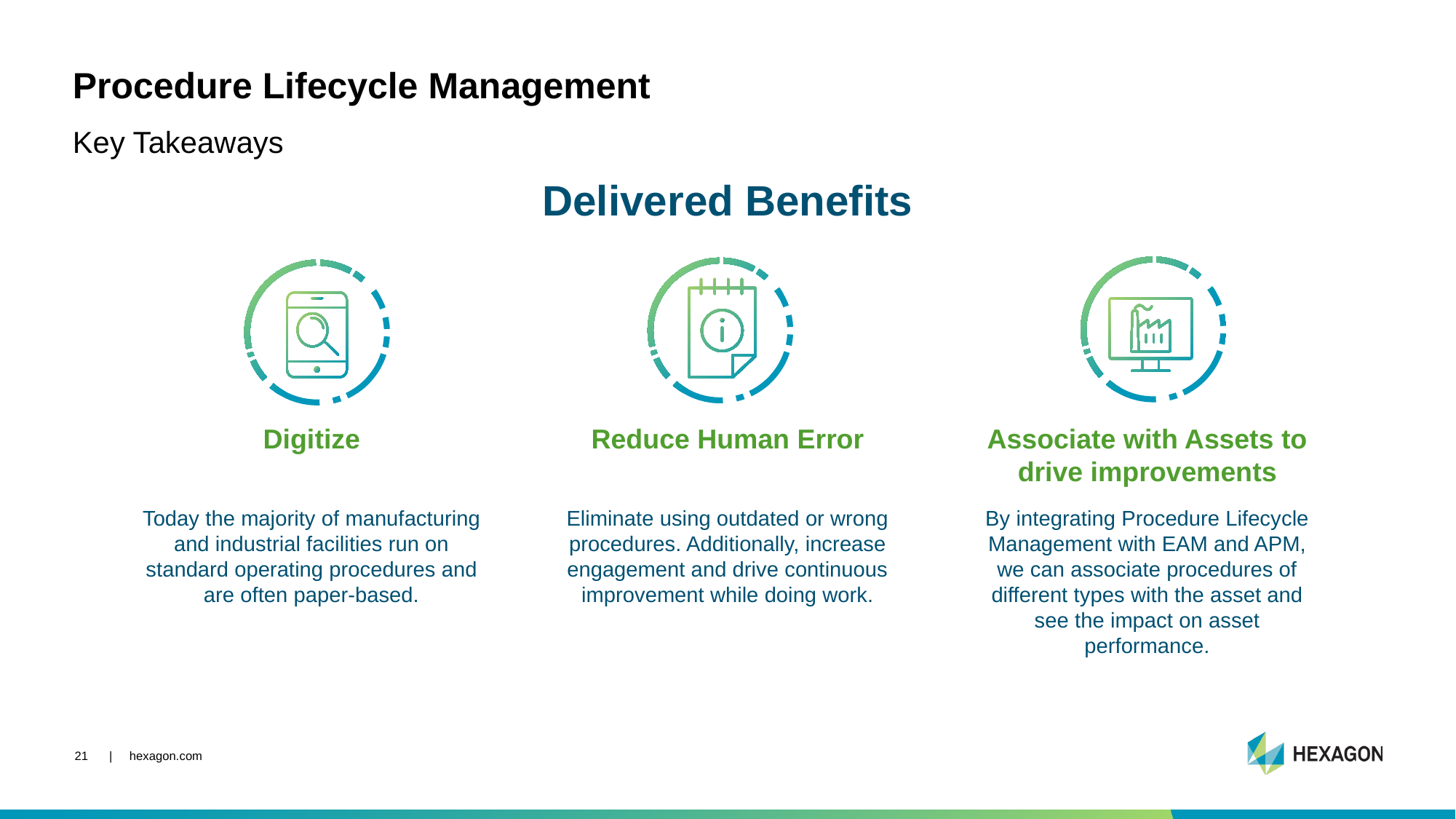

# Procedure Lifecycle Management
Key Takeaways
Delivered Benefits

Digitize
Reduce Human Error
Associate with Assets to drive improvements
Today the majority of manufacturing and industrial facilities run on standard operating procedures and are often paper-based.
Eliminate using outdated or wrong procedures. Additionally, increase engagement and drive continuous improvement while doing work.
By integrating Procedure Lifecycle Management with EAM and APM, we can associate procedures of different types with the asset and see the impact on asset performance.